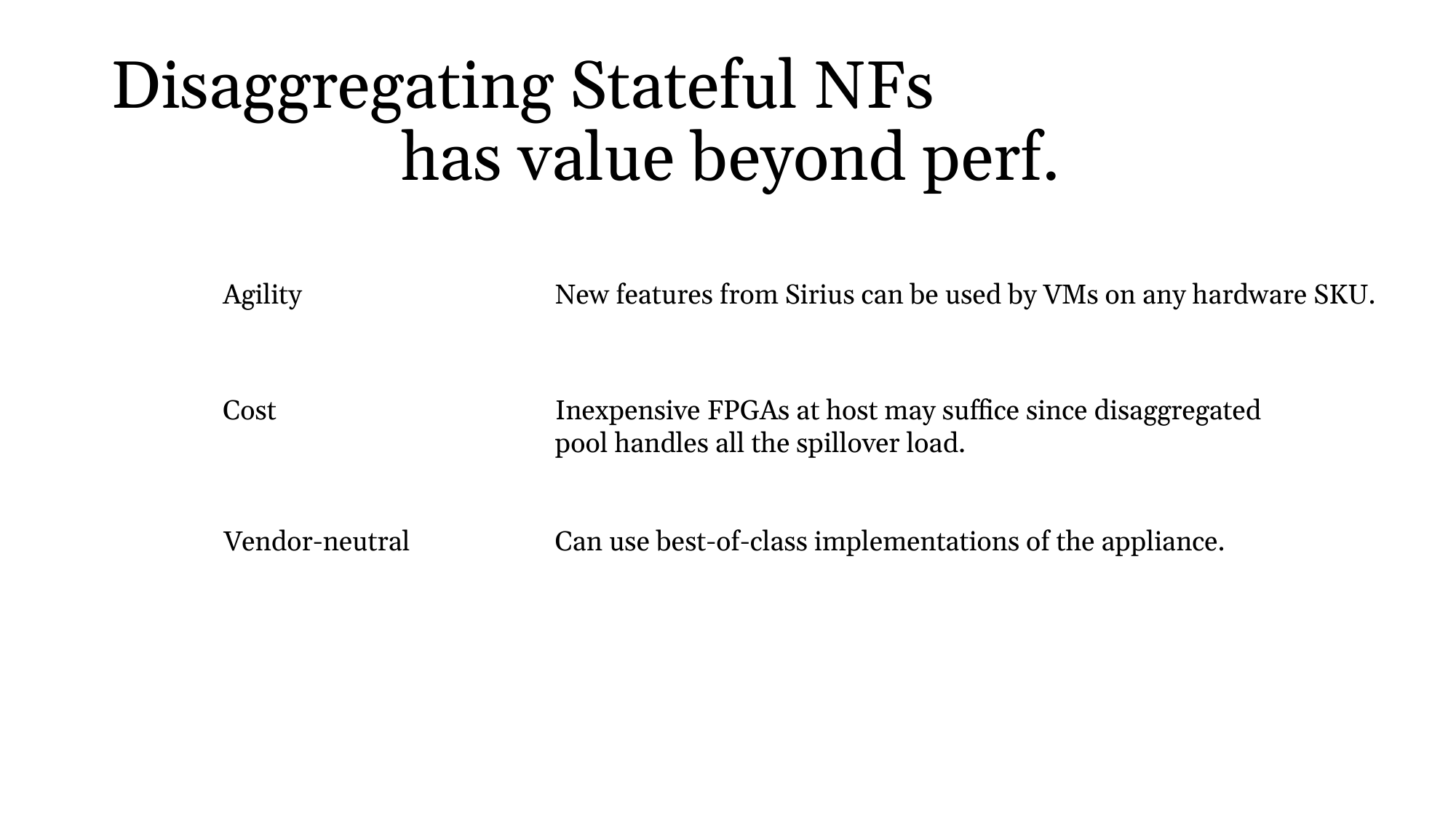

# Disaggregating Stateful NFs has value beyond perf.
Agility
New features from Sirius can be used by VMs on any hardware SKU.
Cost
Inexpensive FPGAs at host may suffice since disaggregated pool handles all the spillover load.
Vendor-neutral
Can use best-of-class implementations of the appliance.